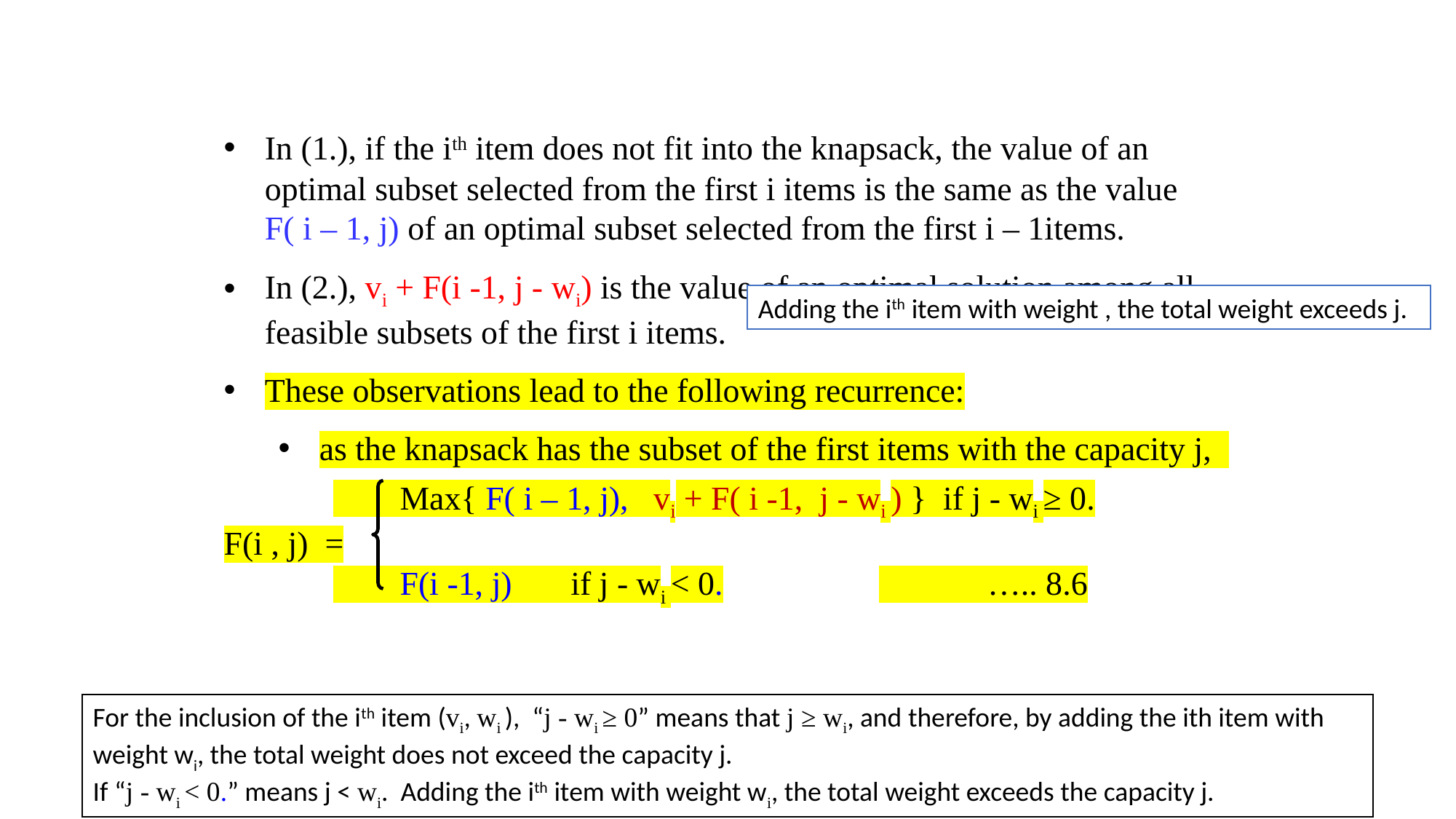

In (1.), if the ith item does not fit into the knapsack, the value of an optimal subset selected from the first i items is the same as the value   F( i – 1, j) of an optimal subset selected from the first i – 1items.
In (2.), vi + F(i -1, j - wi) is the value of an optimal solution among all feasible subsets of the first i items.
These observations lead to the following recurrence:
as the knapsack has the subset of the first items with the capacity j,
	        Max{ F( i – 1, j),   vi + F( i -1,  j - wi ) }  if j - wi ≥ 0.
F(i , j)  =
	        F(i -1, j)       if j - wi < 0.		             ….. 8.6

Adding the ith item with weight , the total weight exceeds j.

For the inclusion of the ith item (vi, wi ),  “j - wi ≥ 0” means that j ≥ wi, and therefore, by adding the ith item with weight wi, the total weight does not exceed the capacity j.
If “j - wi < 0.” means j < wi.  Adding the ith item with weight wi, the total weight exceeds the capacity j.